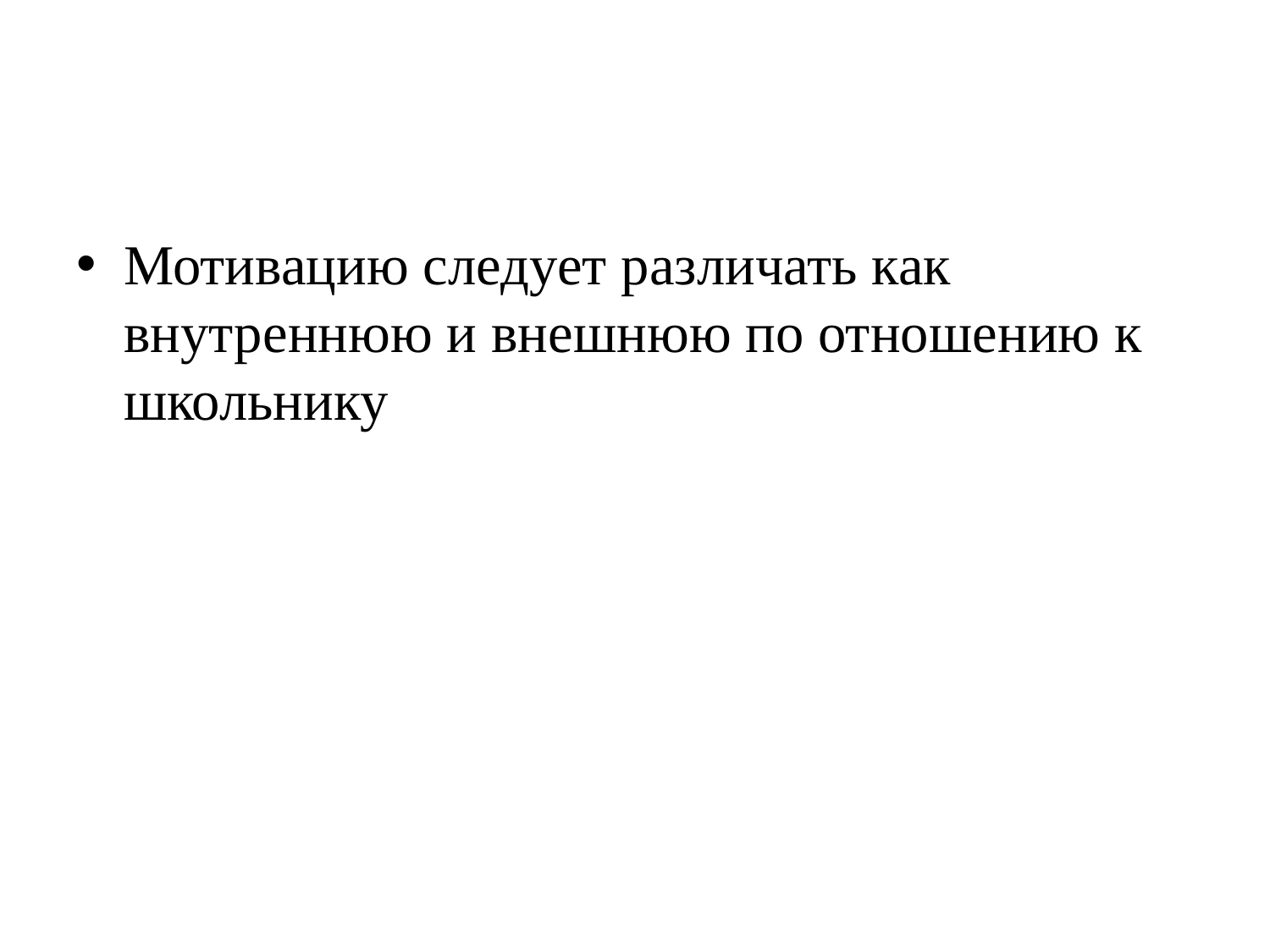

#
Мотивацию следует различать как внутреннюю и внешнюю по отношению к школьнику